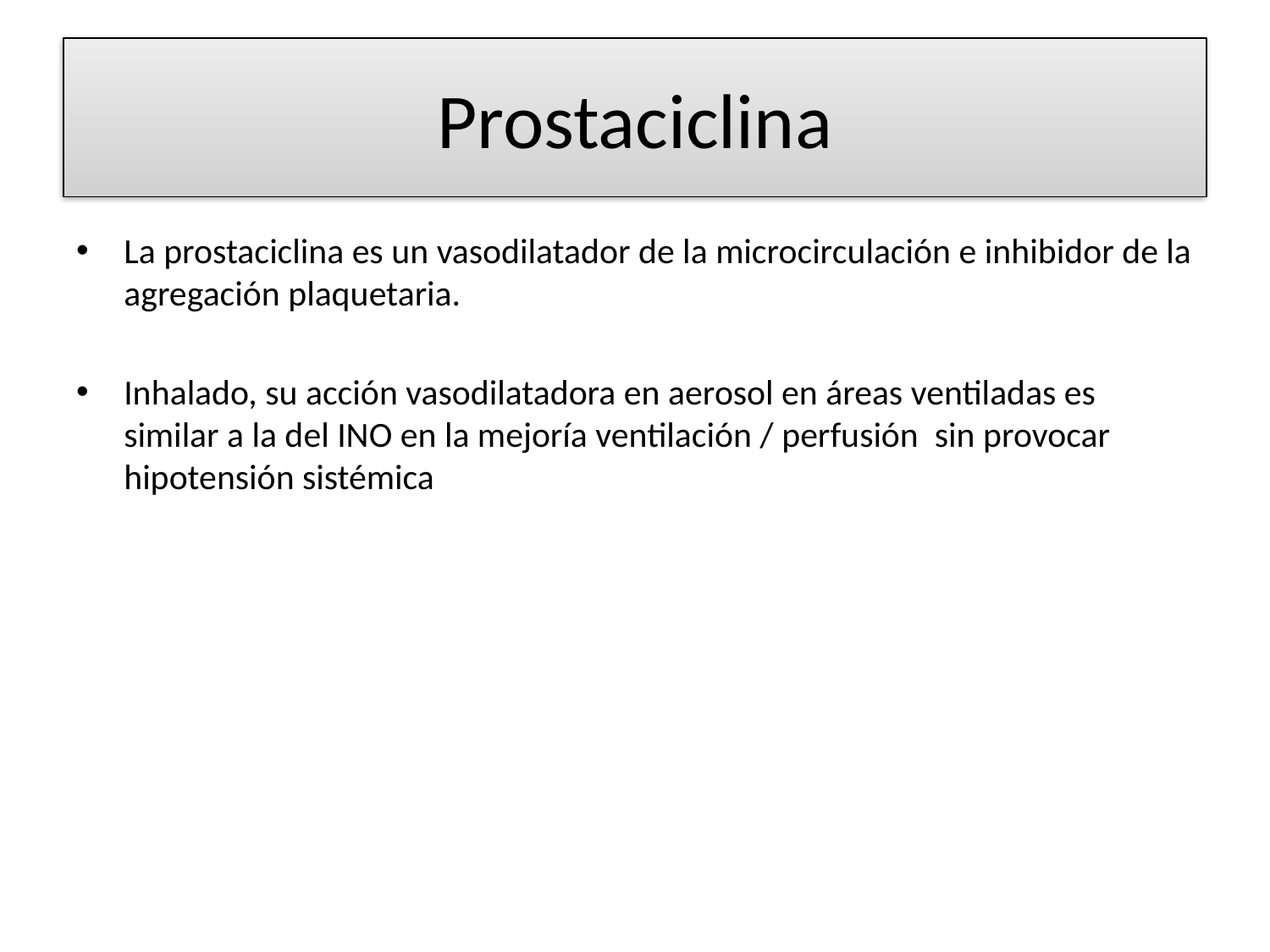

# Prostaciclina
La prostaciclina es un vasodilatador de la microcirculación e inhibidor de la agregación plaquetaria.

Inhalado, su acción vasodilatadora en aerosol en áreas ventiladas es similar a la del INO en la mejoría ventilación / perfusión  sin provocar hipotensión sistémica